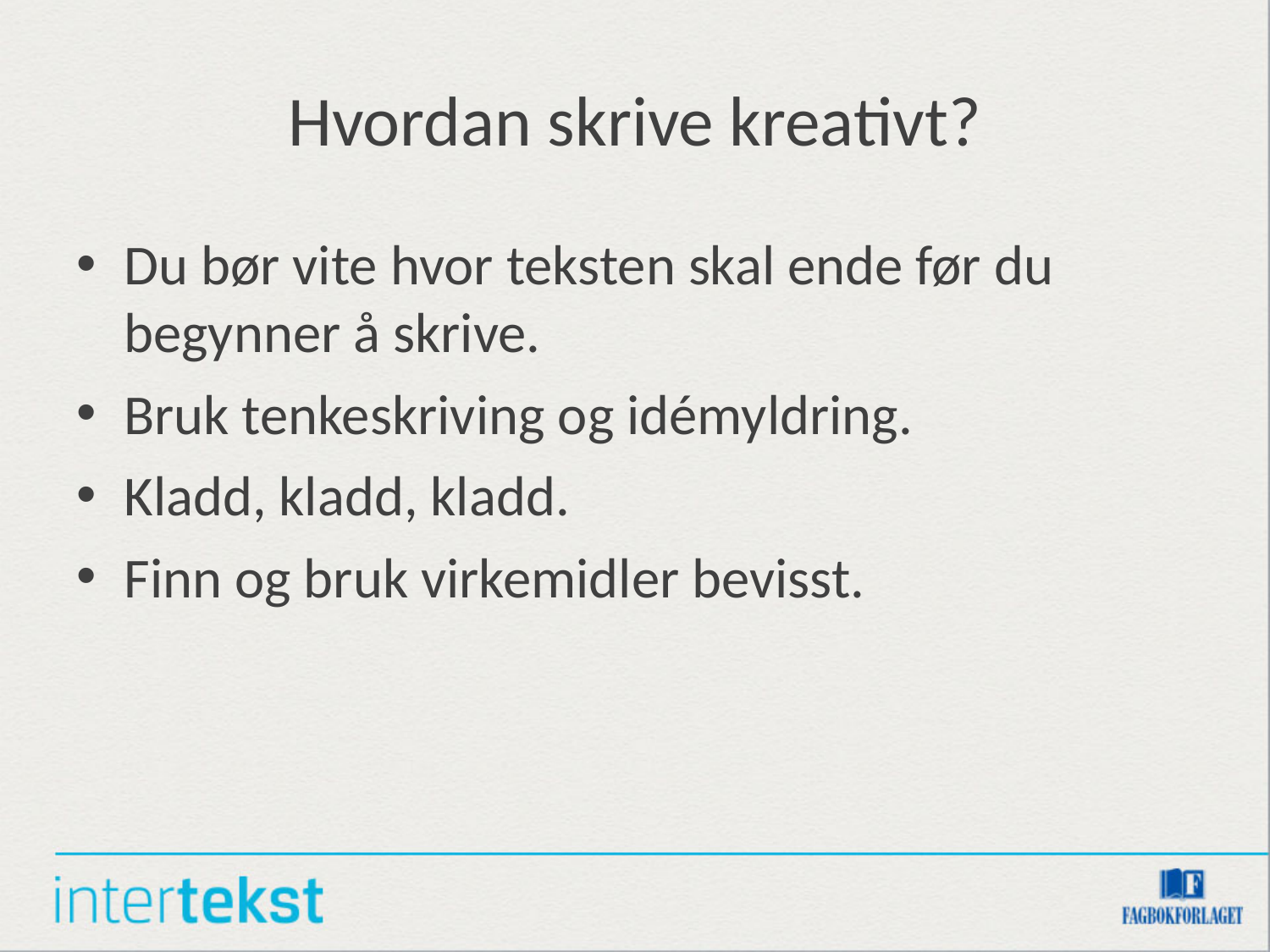

# Hvordan skrive kreativt?
Du bør vite hvor teksten skal ende før du begynner å skrive.
Bruk tenkeskriving og idémyldring.
Kladd, kladd, kladd.
Finn og bruk virkemidler bevisst.